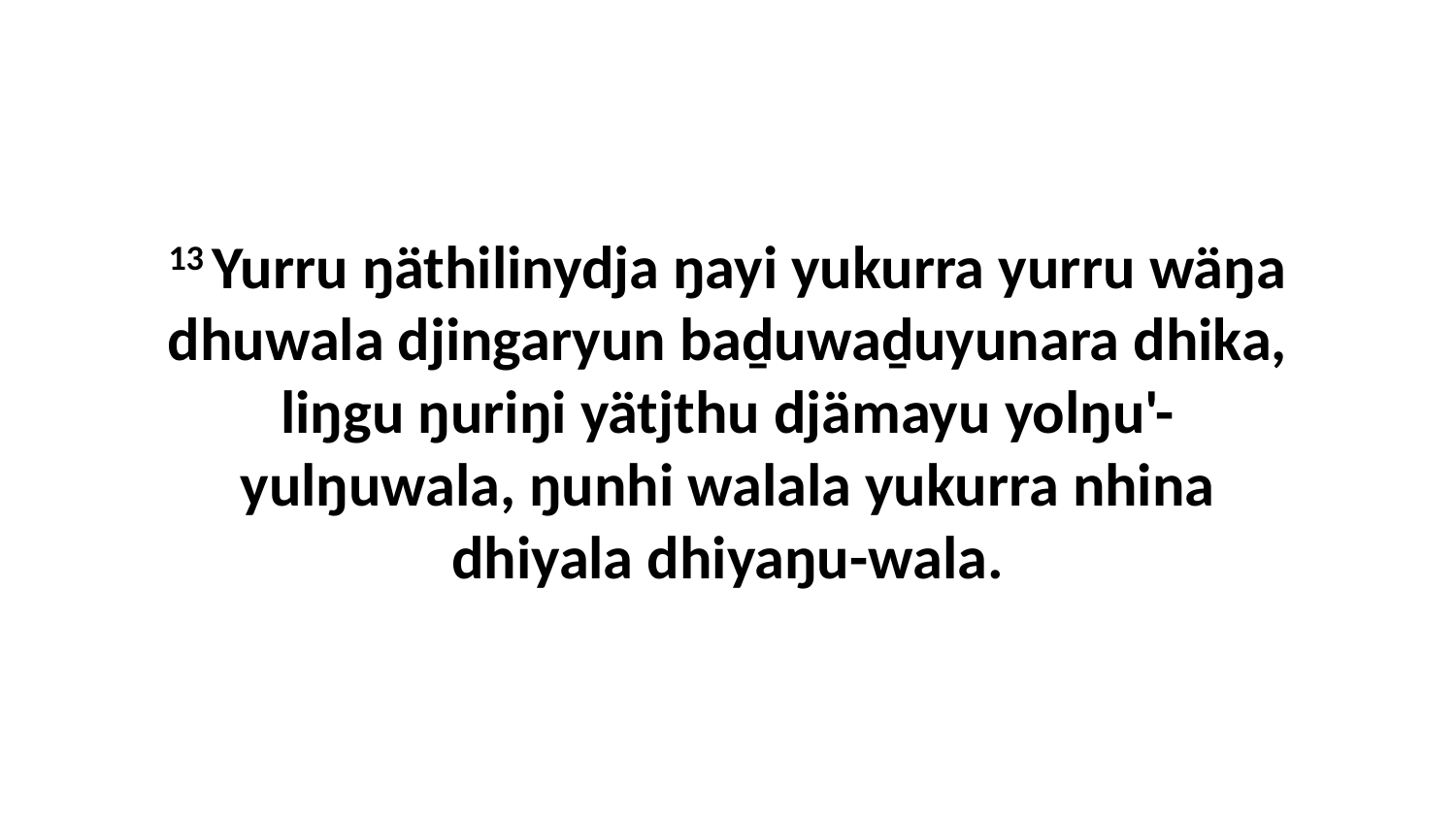

13 Yurru ŋäthilinydja ŋayi yukurra yurru wäŋa dhuwala djingaryun baḏuwaḏuyunara dhika, liŋgu ŋuriŋi yätjthu djämayu yolŋu'-yulŋuwala, ŋunhi walala yukurra nhina dhiyala dhiyaŋu-wala.